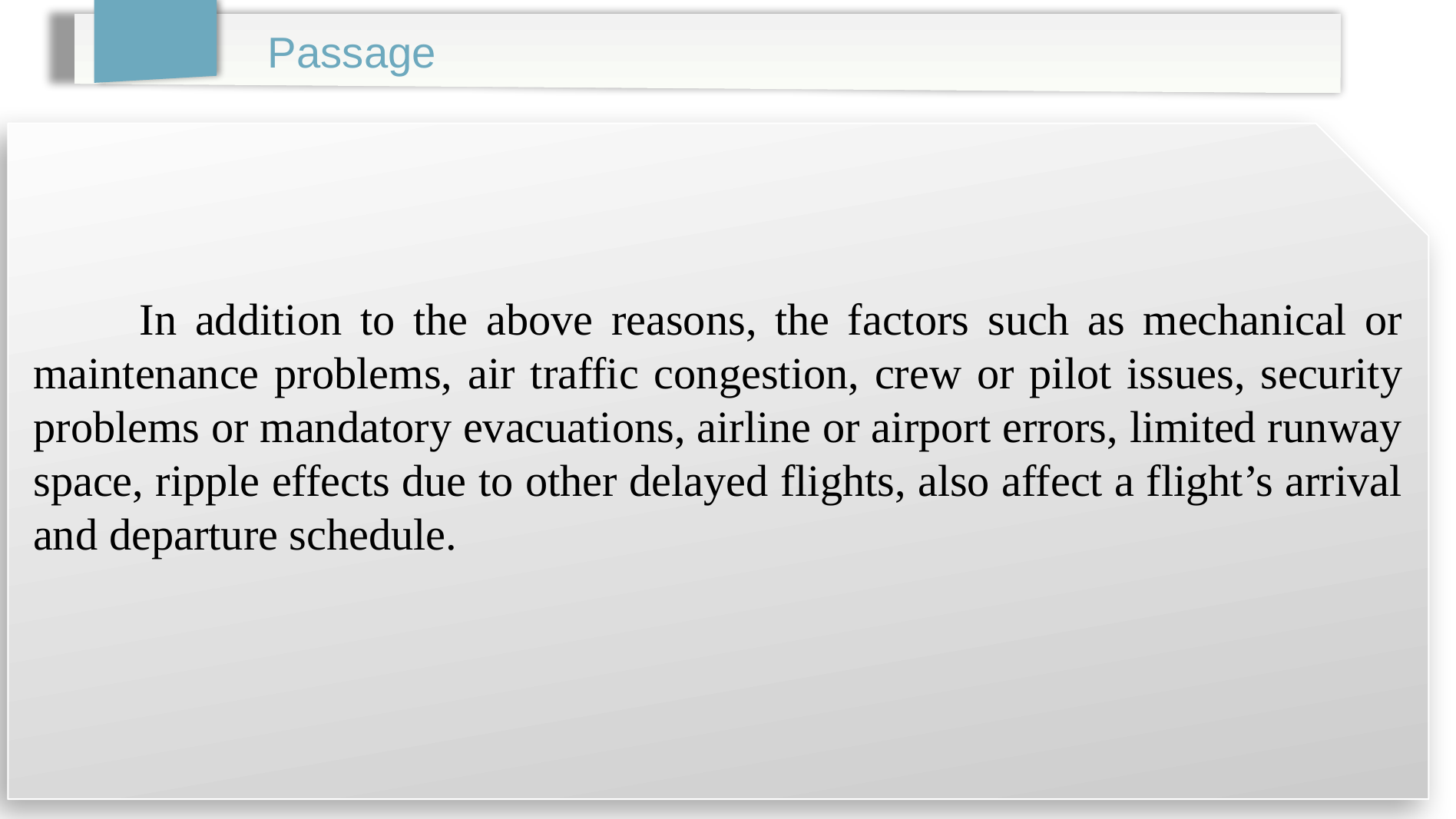

Passage

    In addition to the above reasons, the factors such as mechanical or maintenance problems, air traffic congestion, crew or pilot issues, security problems or mandatory evacuations, airline or airport errors, limited runway space, ripple effects due to other delayed flights, also affect a flight’s arrival and departure schedule.